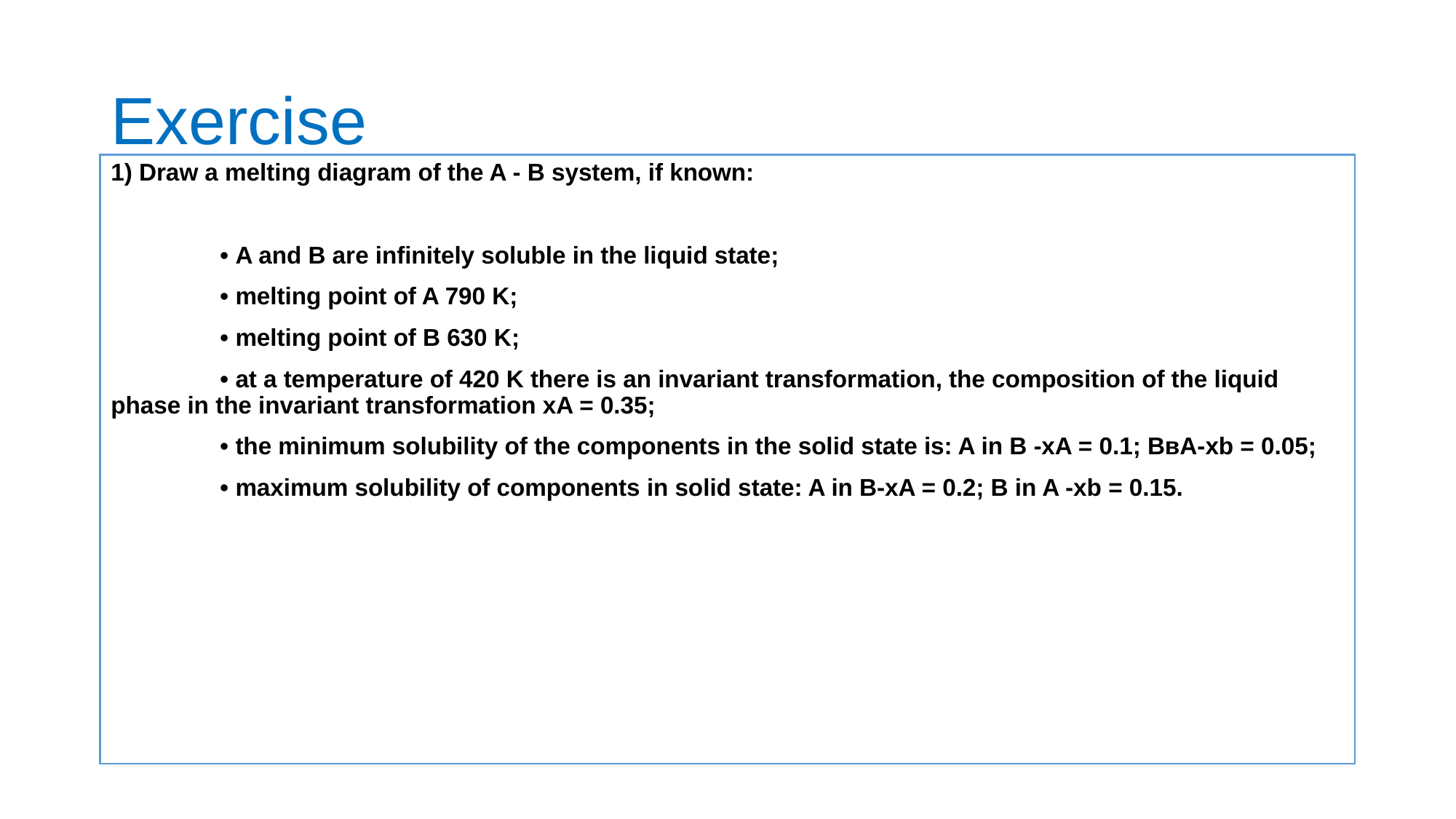

# Exercise
1) Draw a melting diagram of the A - B system, if known:

	• A and B are infinitely soluble in the liquid state;
	• melting point of A 790 K;
	• melting point of B 630 K;
	• at a temperature of 420 K there is an invariant transformation, the composition of the liquid phase in the invariant transformation xA = 0.35;
	• the minimum solubility of the components in the solid state is: A in B -xA = 0.1; ВвА-хb = 0.05;
	• maximum solubility of components in solid state: A in B-xA = 0.2; B in A -xb = 0.15.